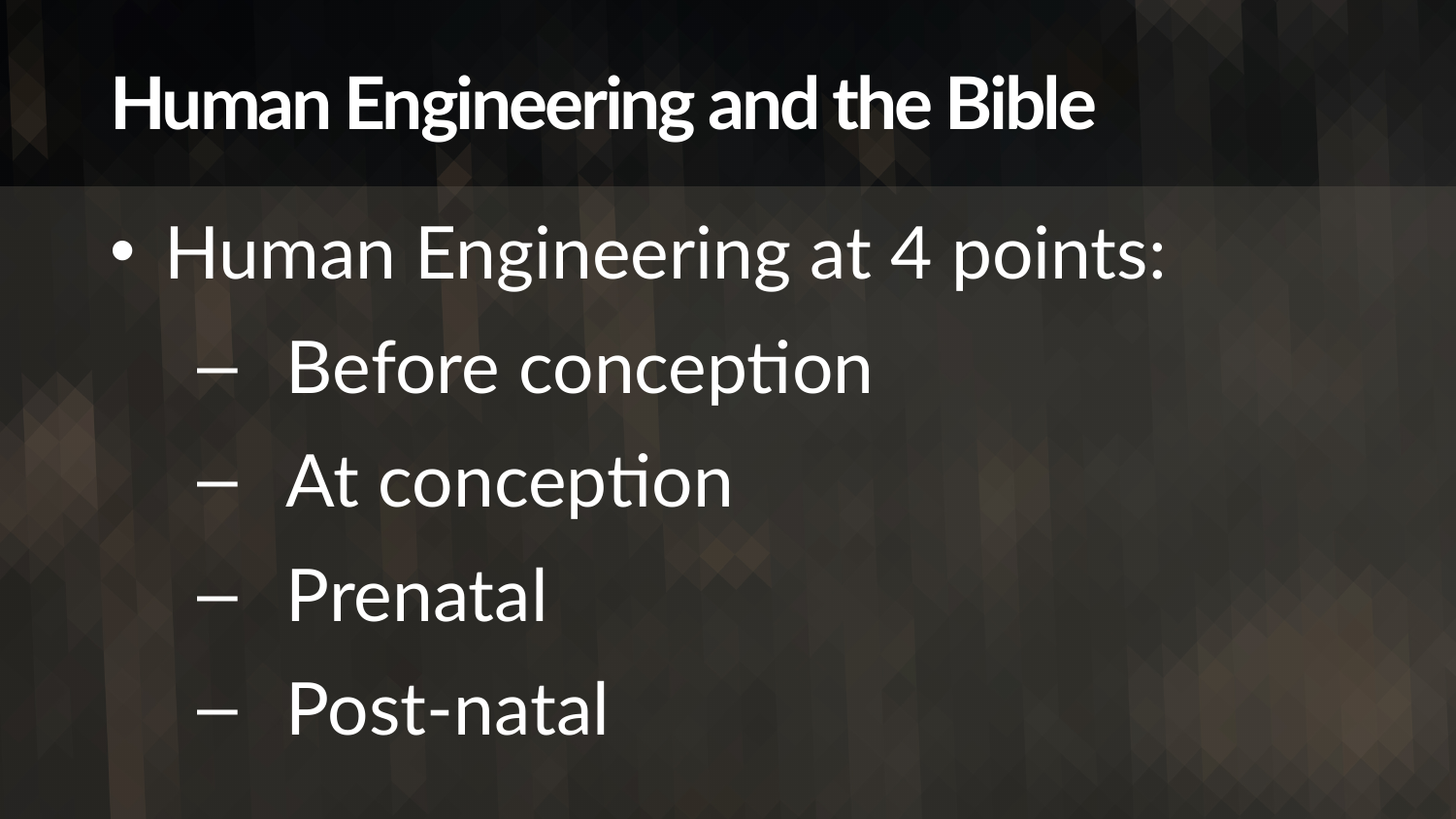

# Human Engineering and the Bible
Human Engineering at 4 points:
Before conception
At conception
Prenatal
Post-natal